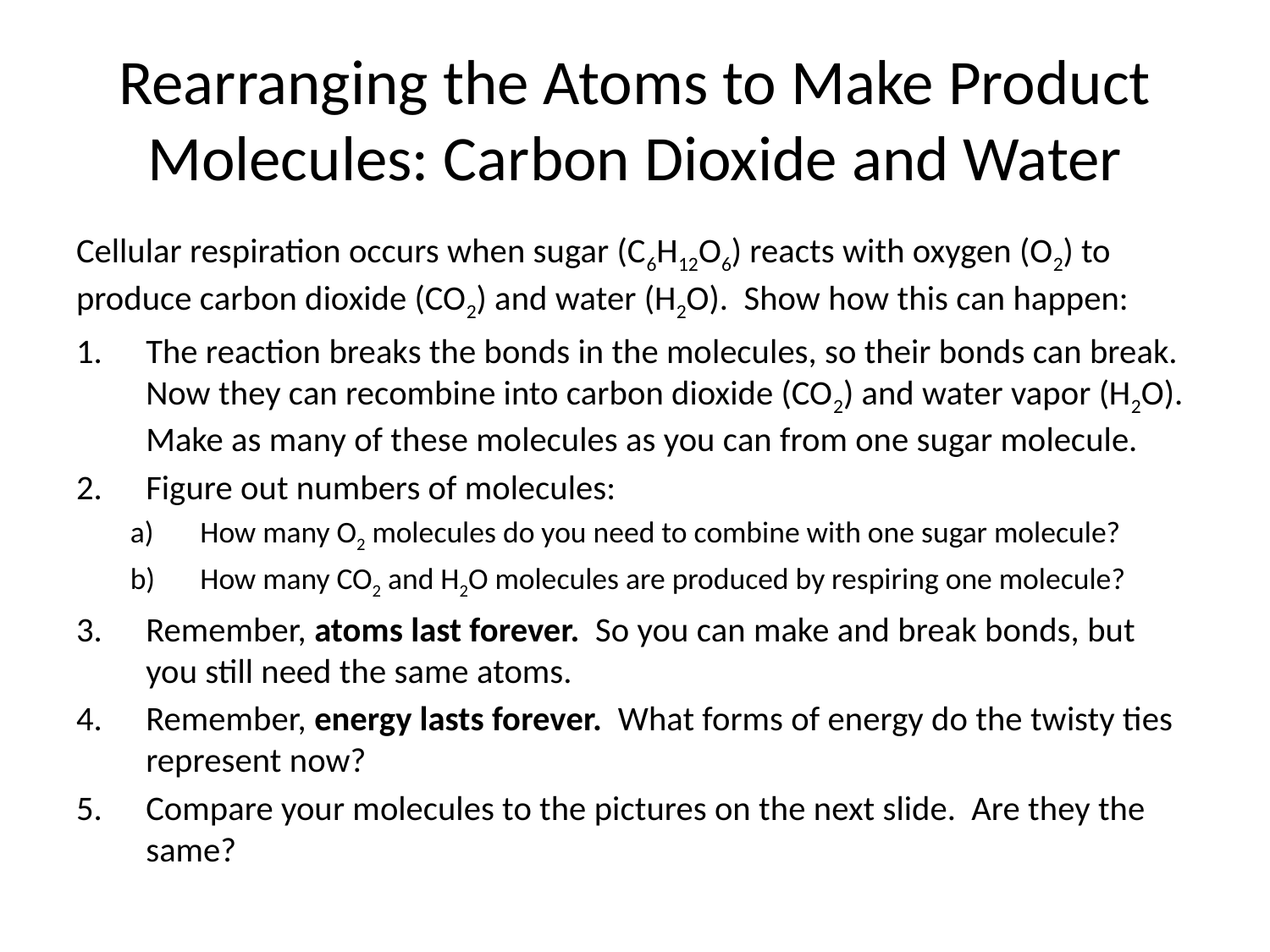

# Rearranging the Atoms to Make Product Molecules: Carbon Dioxide and Water
Cellular respiration occurs when sugar (C6H12O6) reacts with oxygen (O2) to produce carbon dioxide (CO2) and water (H2O).  Show how this can happen:
The reaction breaks the bonds in the molecules, so their bonds can break. Now they can recombine into carbon dioxide (CO2) and water vapor (H2O).  Make as many of these molecules as you can from one sugar molecule.
Figure out numbers of molecules:
How many O2 molecules do you need to combine with one sugar molecule?
How many CO2 and H2O molecules are produced by respiring one molecule?
Remember, atoms last forever.  So you can make and break bonds, but you still need the same atoms.
Remember, energy lasts forever.  What forms of energy do the twisty ties represent now?
Compare your molecules to the pictures on the next slide.  Are they the same?